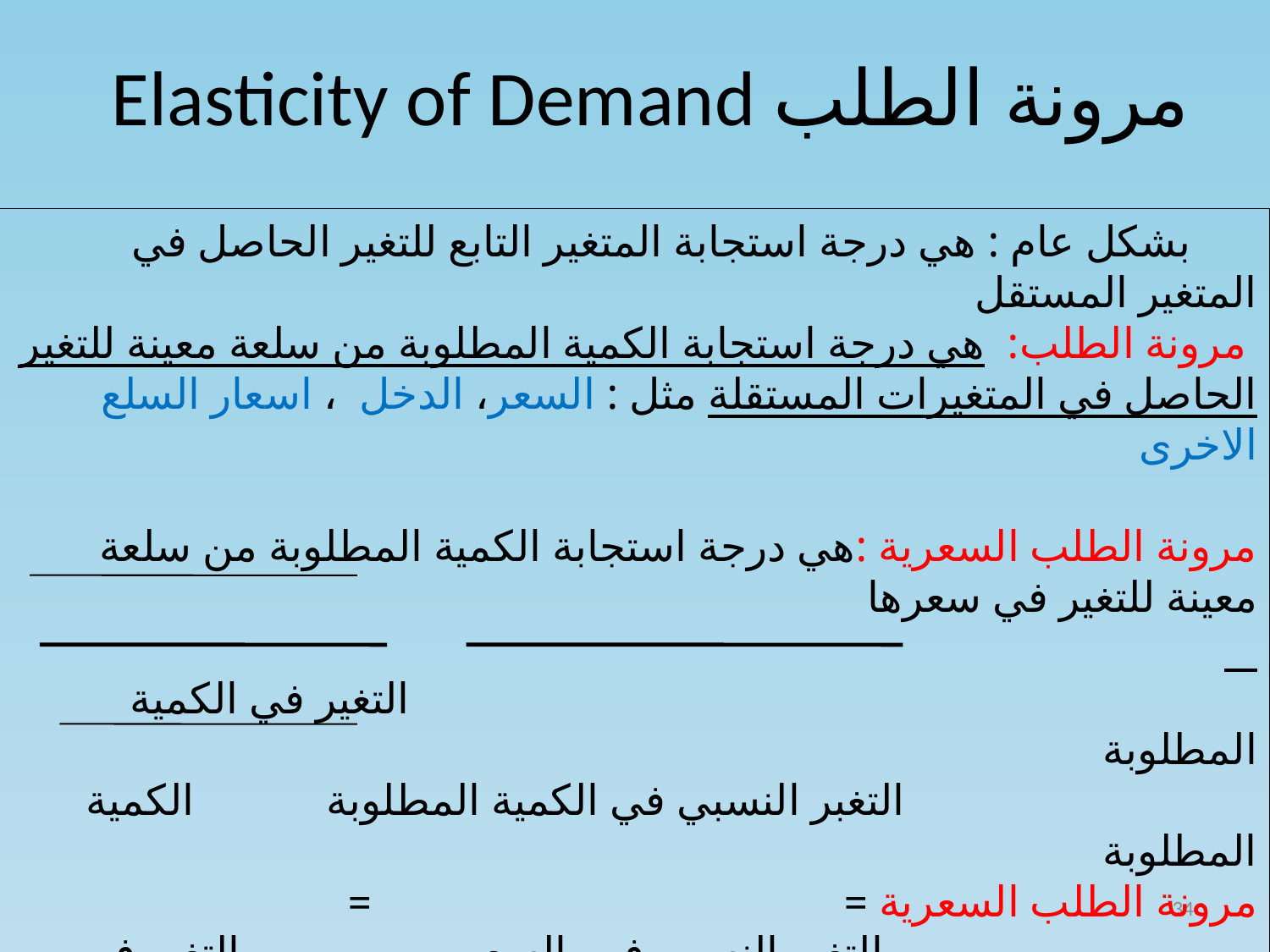

# Elasticity of Demand مرونة الطلب
        بشكل عام : هي درجة استجابة المتغير التابع للتغير الحاصل في المتغير المستقل
 مرونة الطلب:  هي درجة استجابة الكمية المطلوبة من سلعة معينة للتغير الحاصل في المتغيرات المستقلة مثل : السعر، الدخل  ، اسعار السلع الاخرى

مرونة الطلب السعرية :هي درجة استجابة الكمية المطلوبة من سلعة معينة للتغير في سعرها

                                                                             التغير في الكمية المطلوبة
                                التغبر النسبي في الكمية المطلوبة            الكمية المطلوبة
مرونة الطلب السعرية =                                           =
                                  التغير النسبي في  السعر                    التغير في السعر
                                                                                        السعر

34